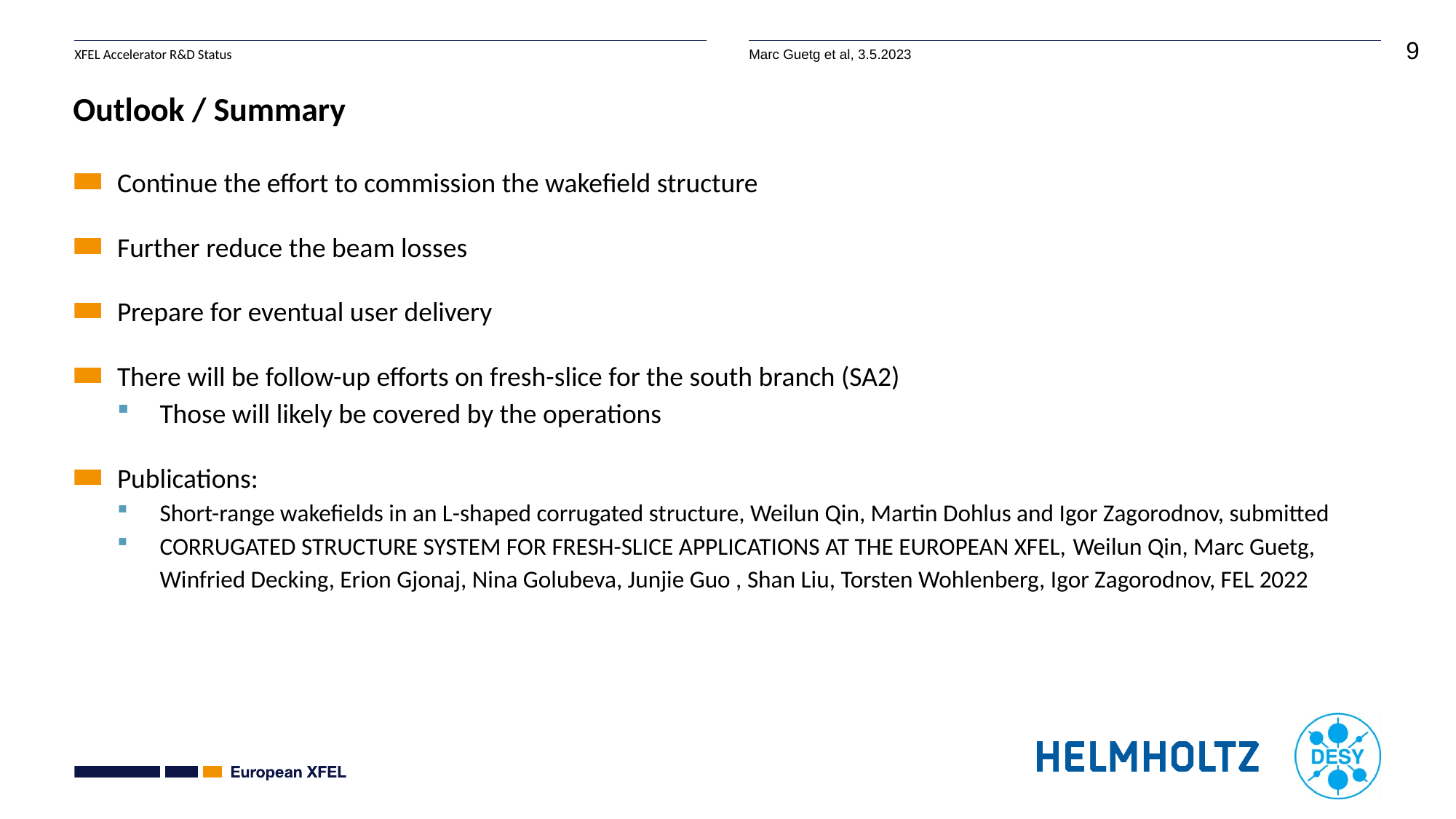

# Outlook / Summary
Continue the effort to commission the wakefield structure
Further reduce the beam losses
Prepare for eventual user delivery
There will be follow-up efforts on fresh-slice for the south branch (SA2)
Those will likely be covered by the operations
Publications:
Short-range wakefields in an L-shaped corrugated structure, Weilun Qin, Martin Dohlus and Igor Zagorodnov, submitted
CORRUGATED STRUCTURE SYSTEM FOR FRESH-SLICE APPLICATIONS AT THE EUROPEAN XFEL, Weilun Qin, Marc Guetg, Winfried Decking, Erion Gjonaj, Nina Golubeva, Junjie Guo , Shan Liu, Torsten Wohlenberg, Igor Zagorodnov, FEL 2022